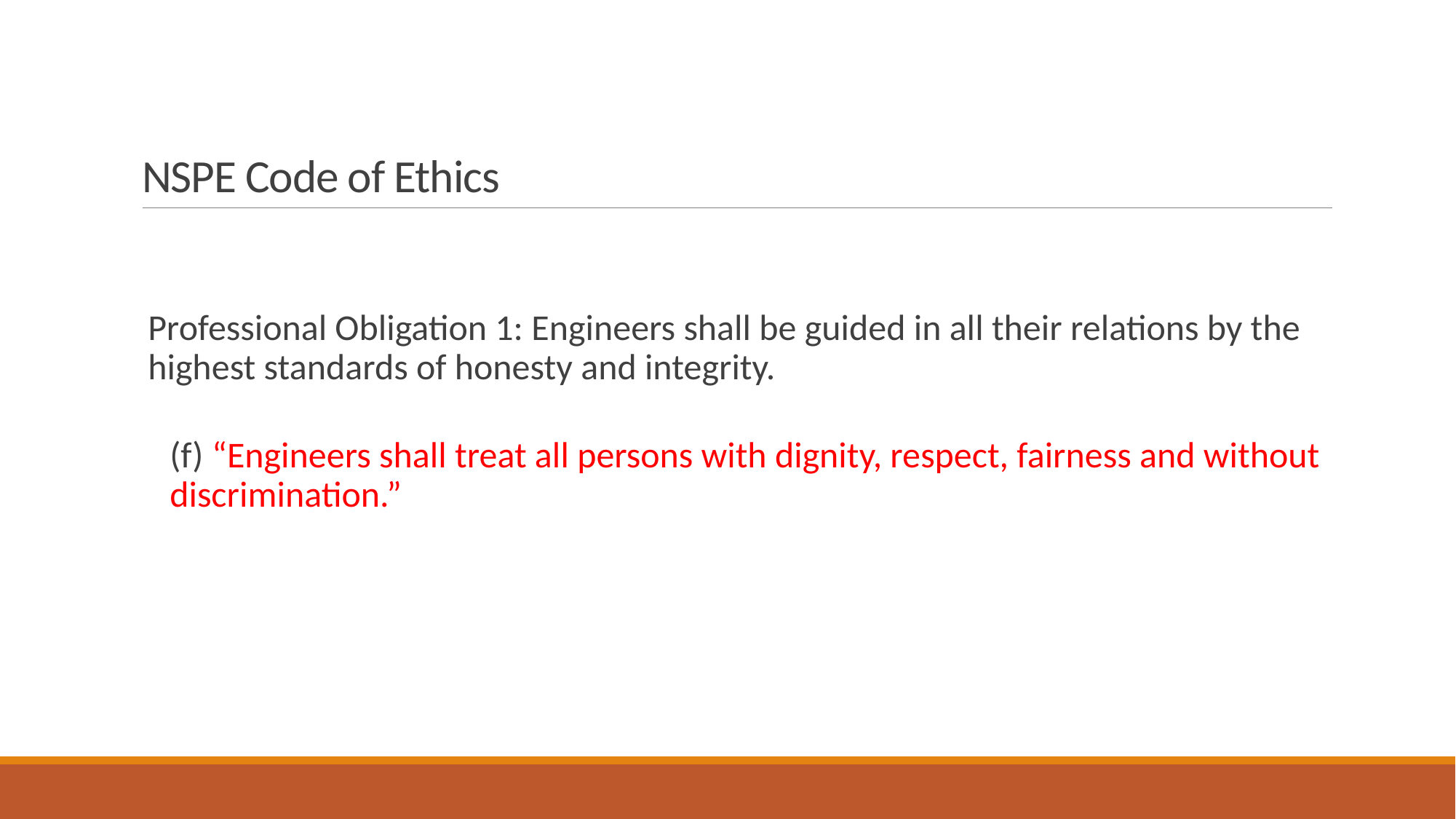

# NSPE Code of Ethics

Professional Obligation 1: Engineers shall be guided in all their relations by the highest standards of honesty and integrity.

(f) “Engineers shall treat all persons with dignity, respect, fairness and without discrimination.”